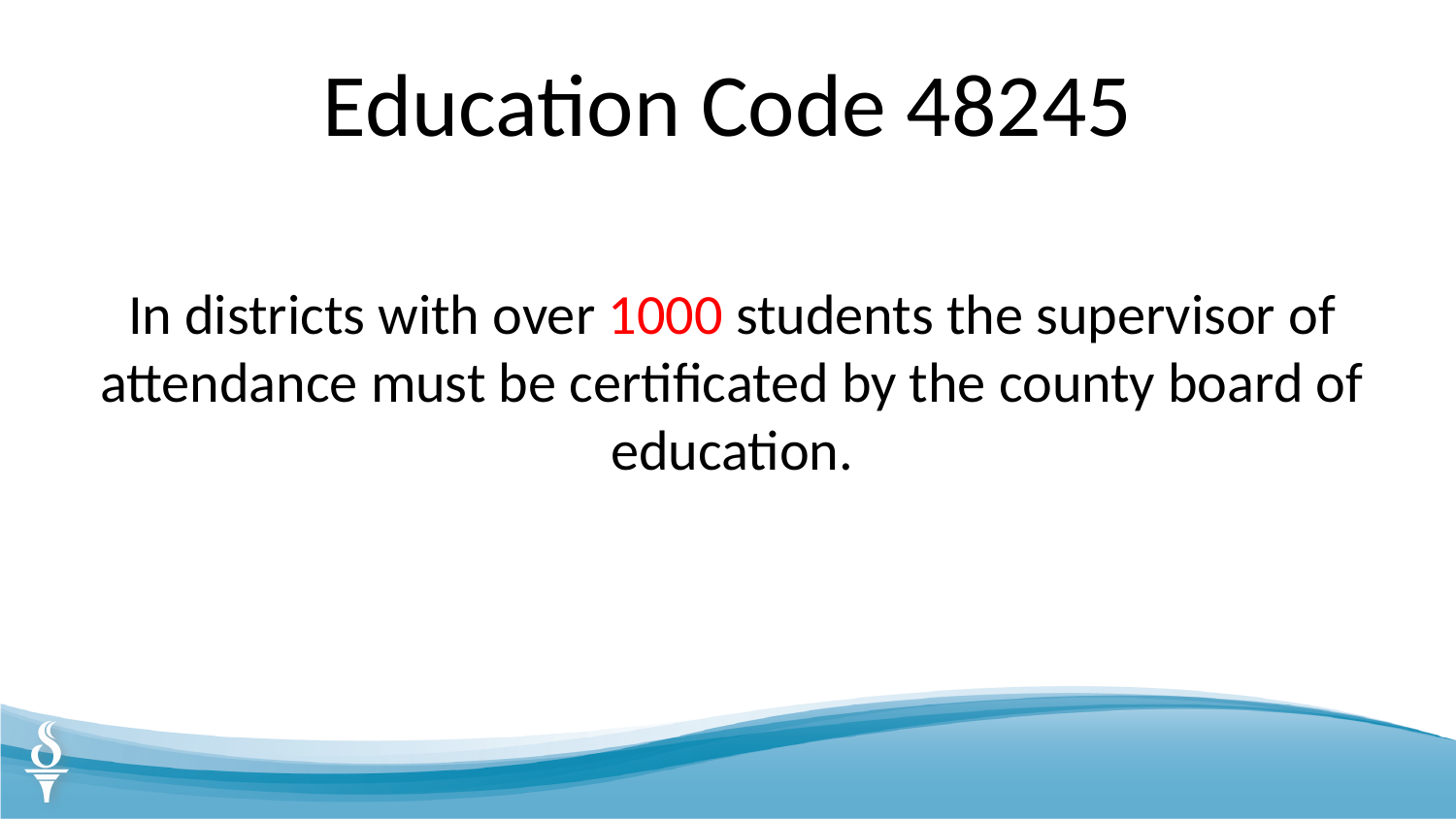

# Education Code 48245

In districts with over 1000 students the supervisor of attendance must be certificated by the county board of education.